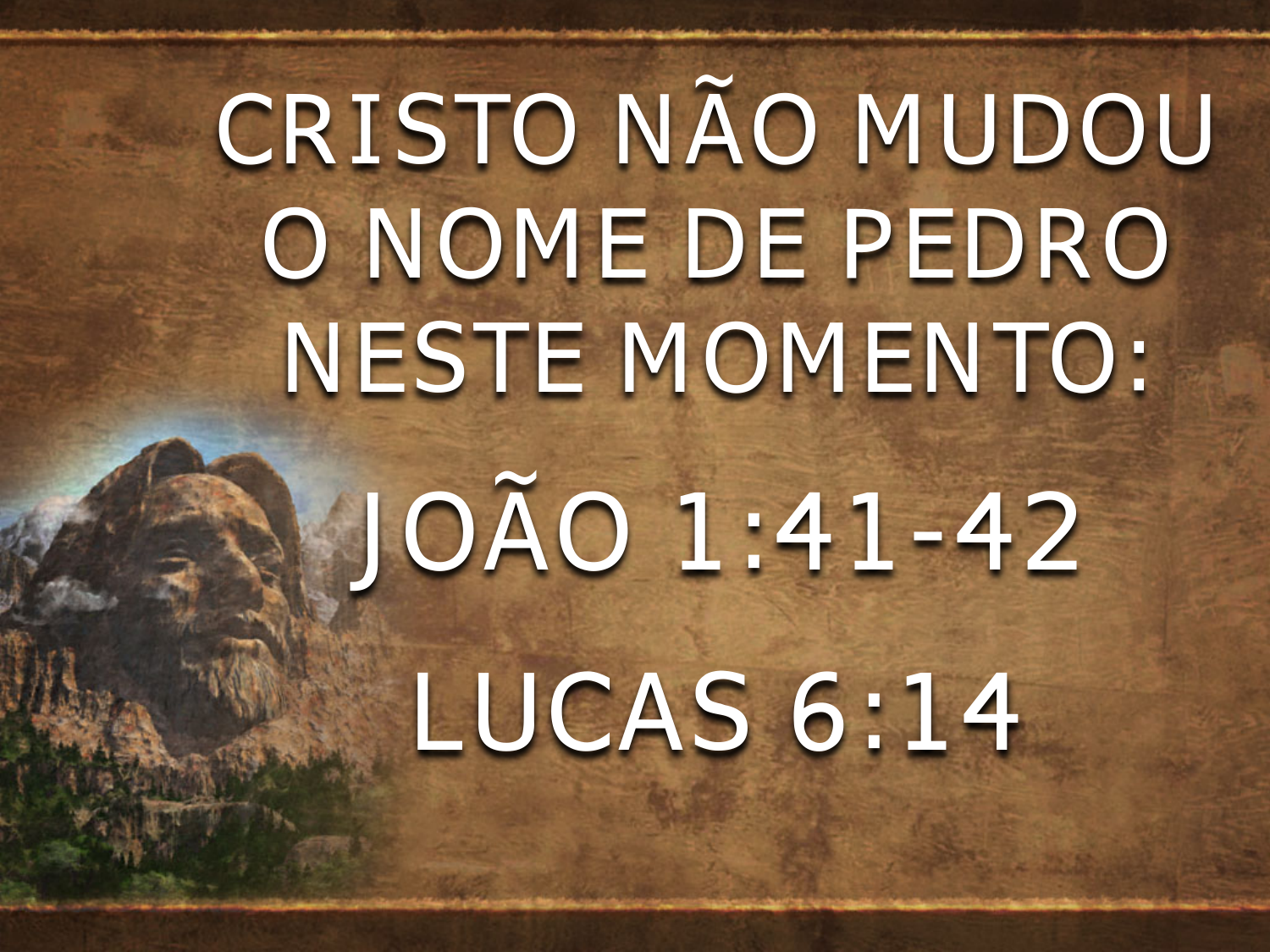

CRISTO NÃO MUDOU O NOME DE PEDRO NESTE MOMENTO:
JOÃO 1:41-42
LUCAS 6:14